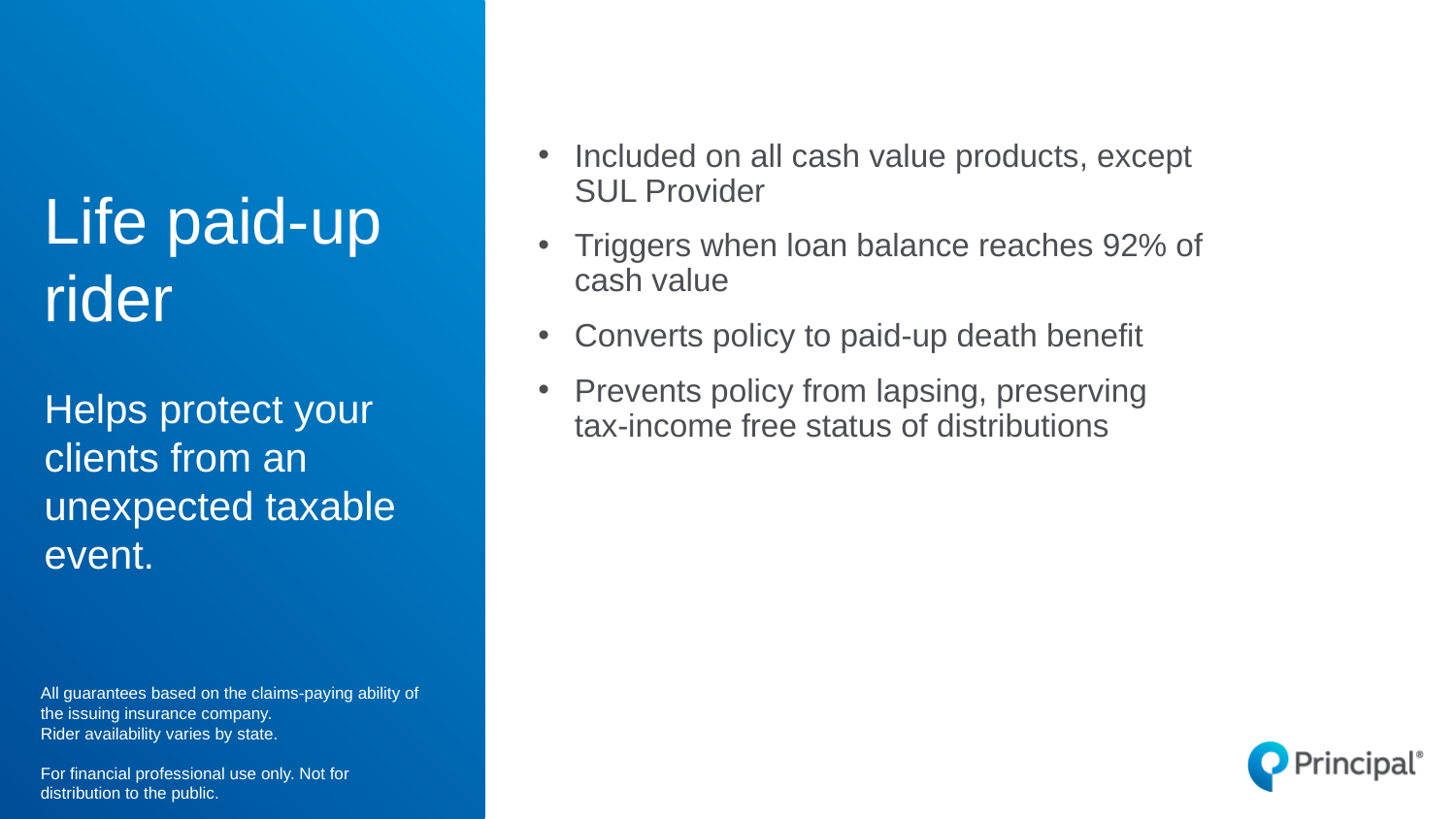

# Life paid-up rider Helps protect your clients from an unexpected taxable event.
Included on all cash value products, except SUL Provider
Triggers when loan balance reaches 92% of cash value
Converts policy to paid-up death benefit
Prevents policy from lapsing, preserving tax-income free status of distributions
All guarantees based on the claims-paying ability of the issuing insurance company.
Rider availability varies by state.

For financial professional use only. Not for distribution to the public.